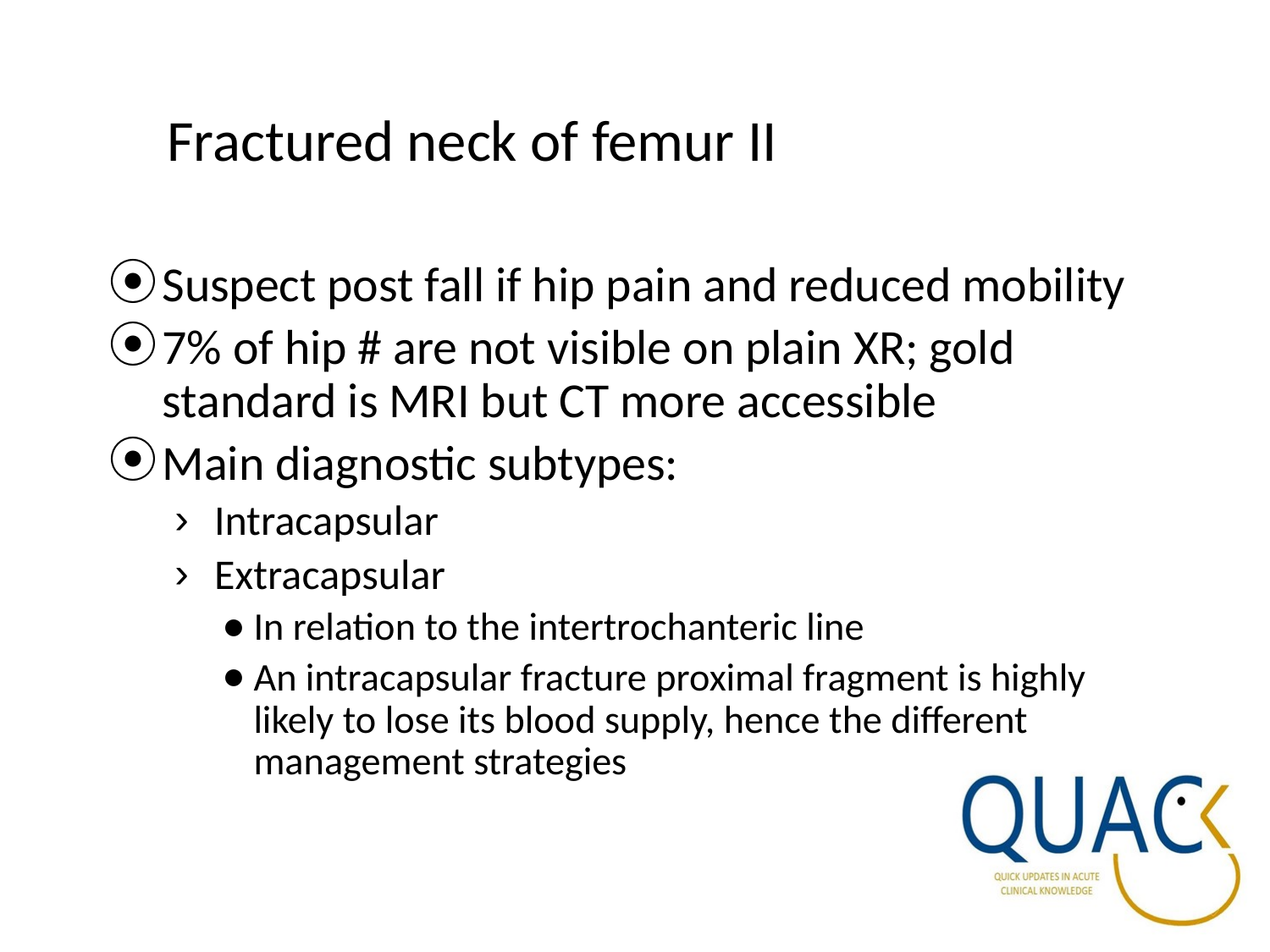

# Fractured neck of femur II
Suspect post fall if hip pain and reduced mobility
7% of hip # are not visible on plain XR; gold standard is MRI but CT more accessible
Main diagnostic subtypes:
Intracapsular
Extracapsular
In relation to the intertrochanteric line
An intracapsular fracture proximal fragment is highly likely to lose its blood supply, hence the different management strategies